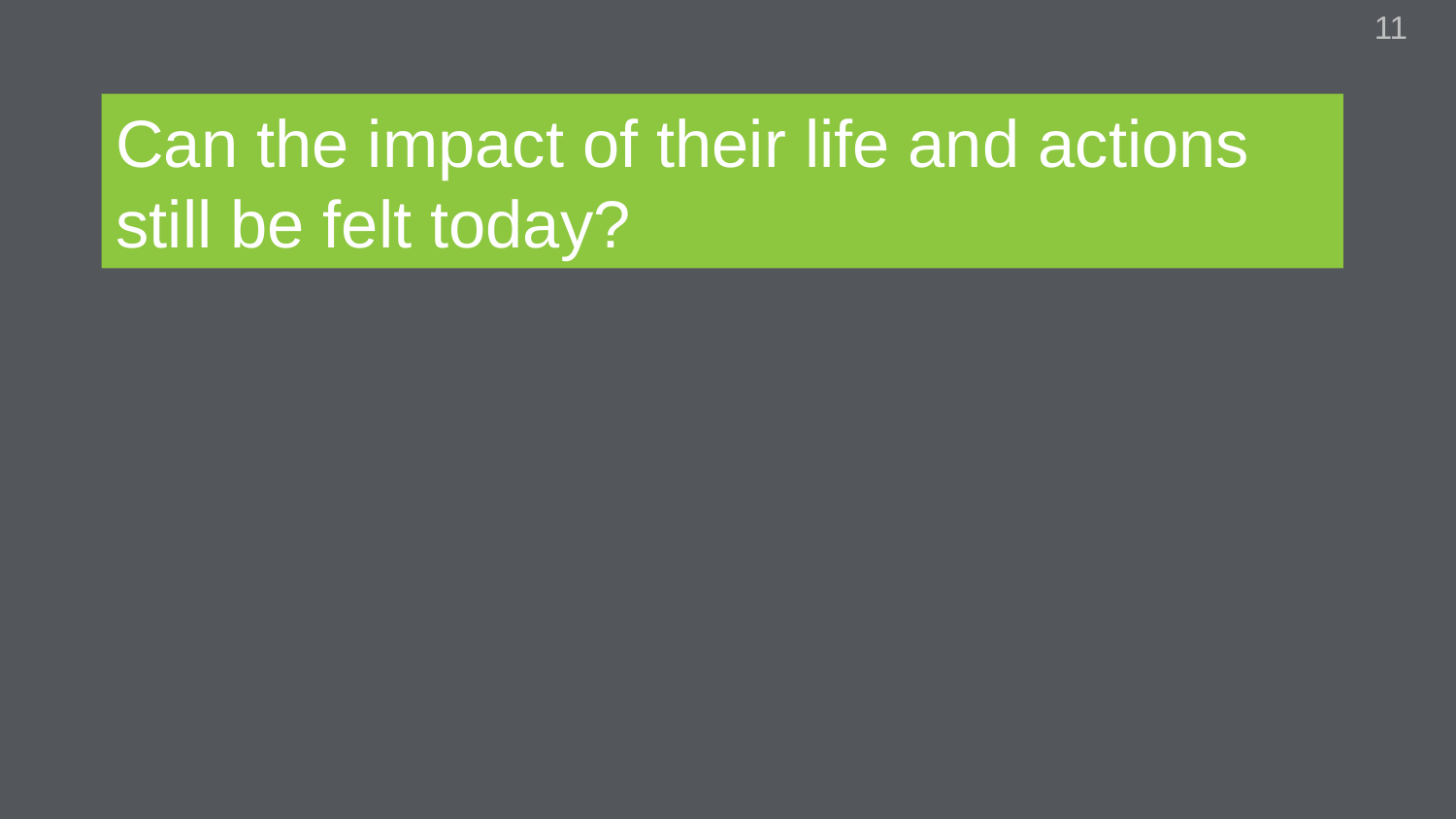

11
Can the impact of their life and actions still be felt today?